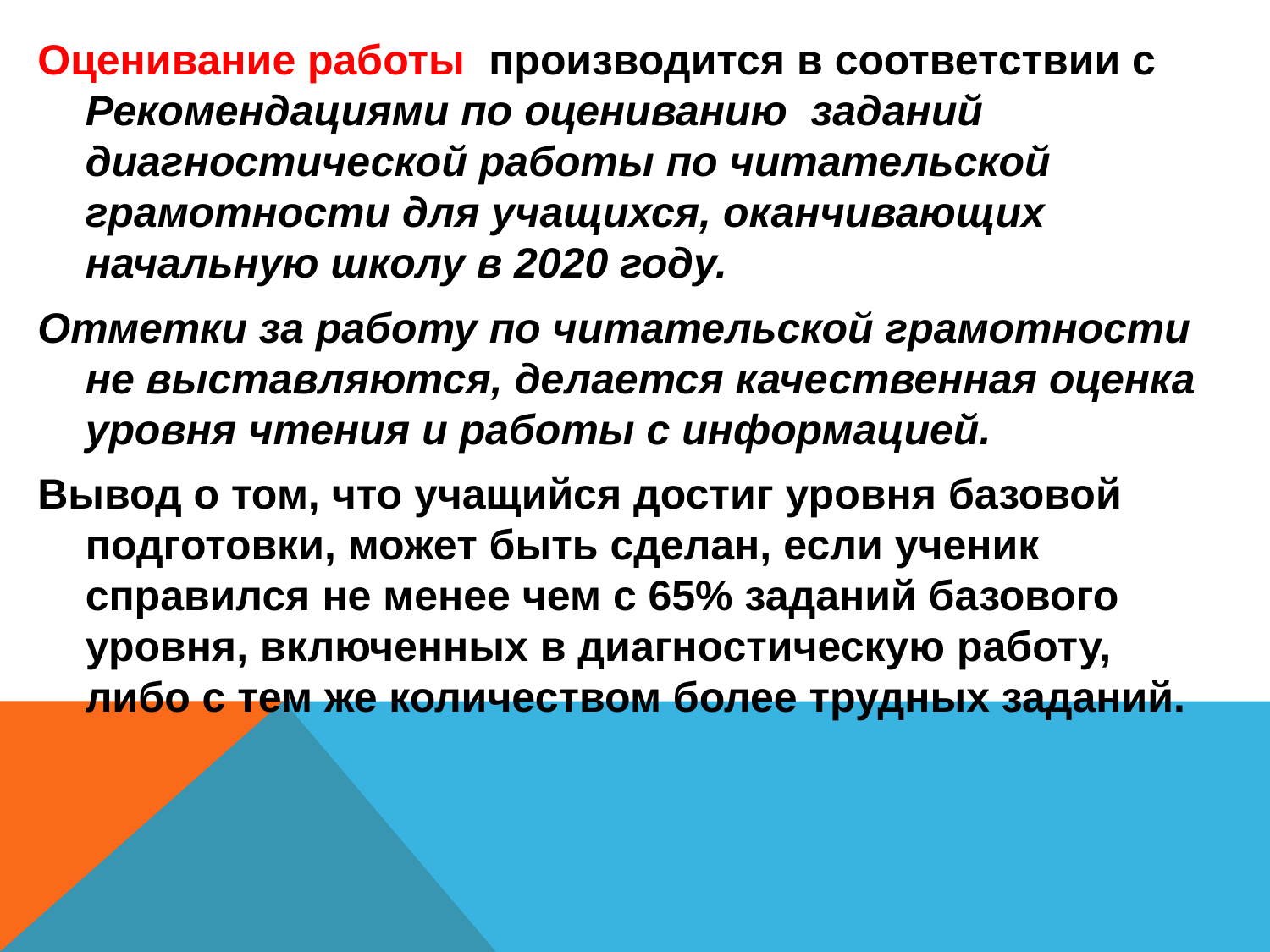

Оценивание работы  производится в соответствии с Рекомендациями по оцениванию  заданий диагностической работы по читательской грамотности для учащихся, оканчивающих начальную школу в 2020 году.
Отметки за работу по читательской грамотности не выставляются, делается качественная оценка уровня чтения и работы с информацией.
Вывод о том, что учащийся достиг уровня базовой подготовки, может быть сделан, если ученик справился не менее чем с 65% заданий базового уровня, включенных в диагностическую работу, либо с тем же количеством более трудных заданий.